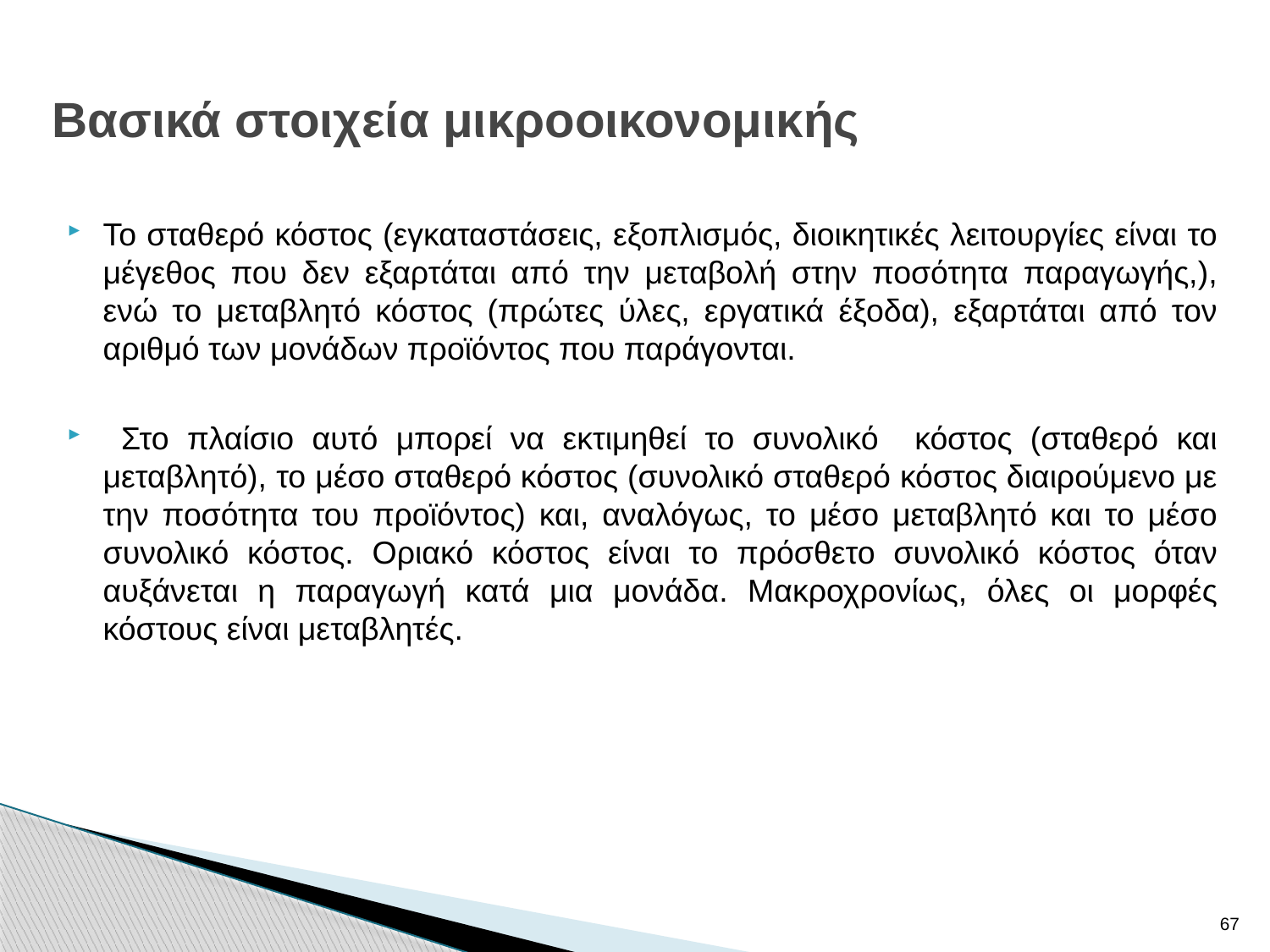

# Βασικά στοιχεία μικροοικονομικής

Το σταθερό κόστος (εγκαταστάσεις, εξοπλισμός, διοικητικές λειτουργίες είναι το μέγεθος που δεν εξαρτάται από την μεταβολή στην ποσότητα παραγωγής,), ενώ το μεταβλητό κόστος (πρώτες ύλες, εργατικά έξοδα), εξαρτάται από τον αριθμό των μονάδων προϊόντος που παράγονται.

 Στο πλαίσιο αυτό μπορεί να εκτιμηθεί το συνολικό  κόστος (σταθερό και μεταβλητό), το μέσο σταθερό κόστος (συνολικό σταθερό κόστος διαιρούμενο με την ποσότητα του προϊόντος) και, αναλόγως, το μέσο μεταβλητό και το μέσο συνολικό κόστος. Οριακό κόστος είναι το πρόσθετο συνολικό κόστος όταν αυξάνεται η παραγωγή κατά μια μονάδα. Μακροχρονίως, όλες οι μορφές κόστους είναι μεταβλητές.

67